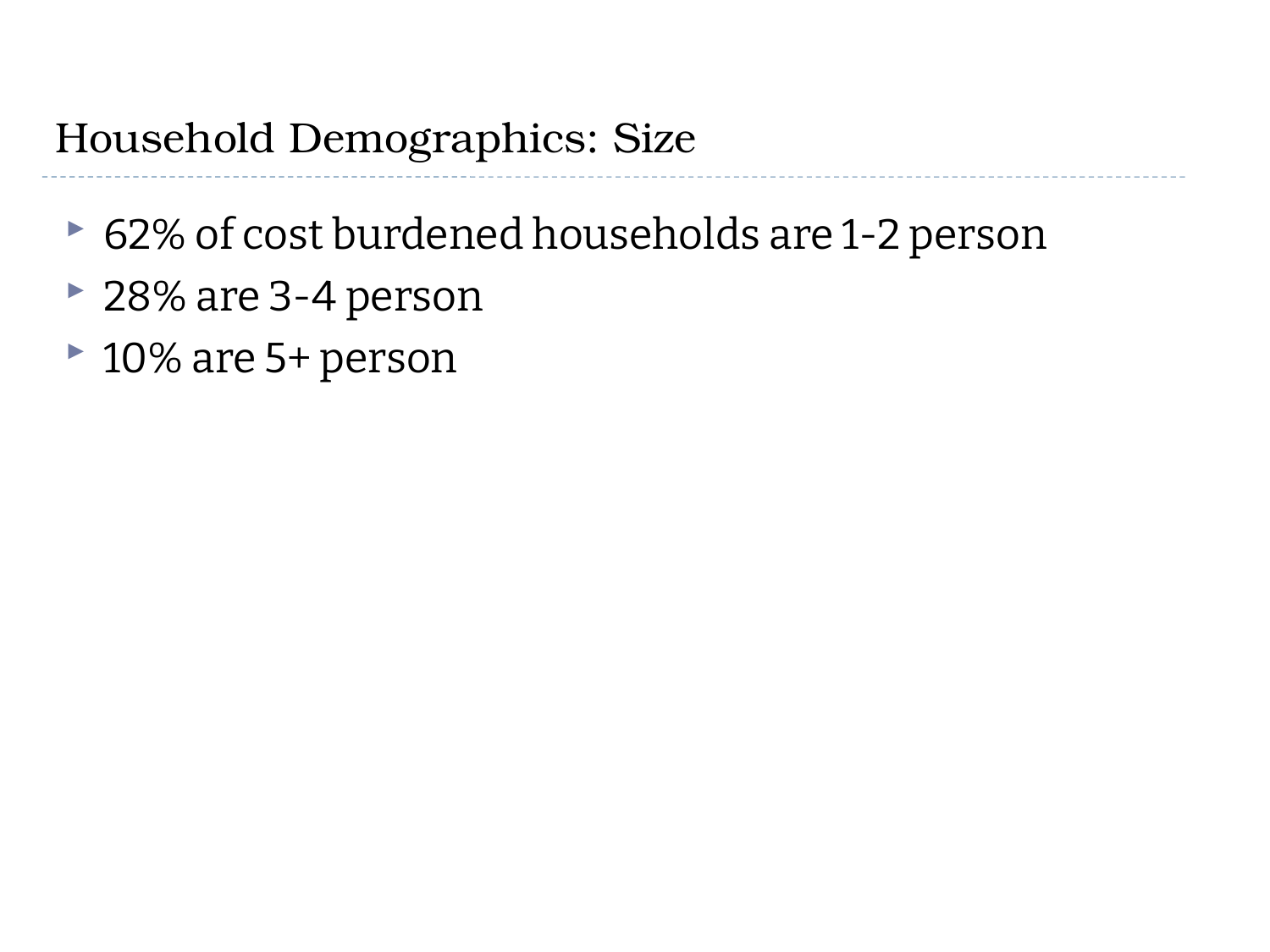

# Household Demographics: Size
62% of cost burdened households are 1-2 person
28% are 3-4 person
10% are 5+ person